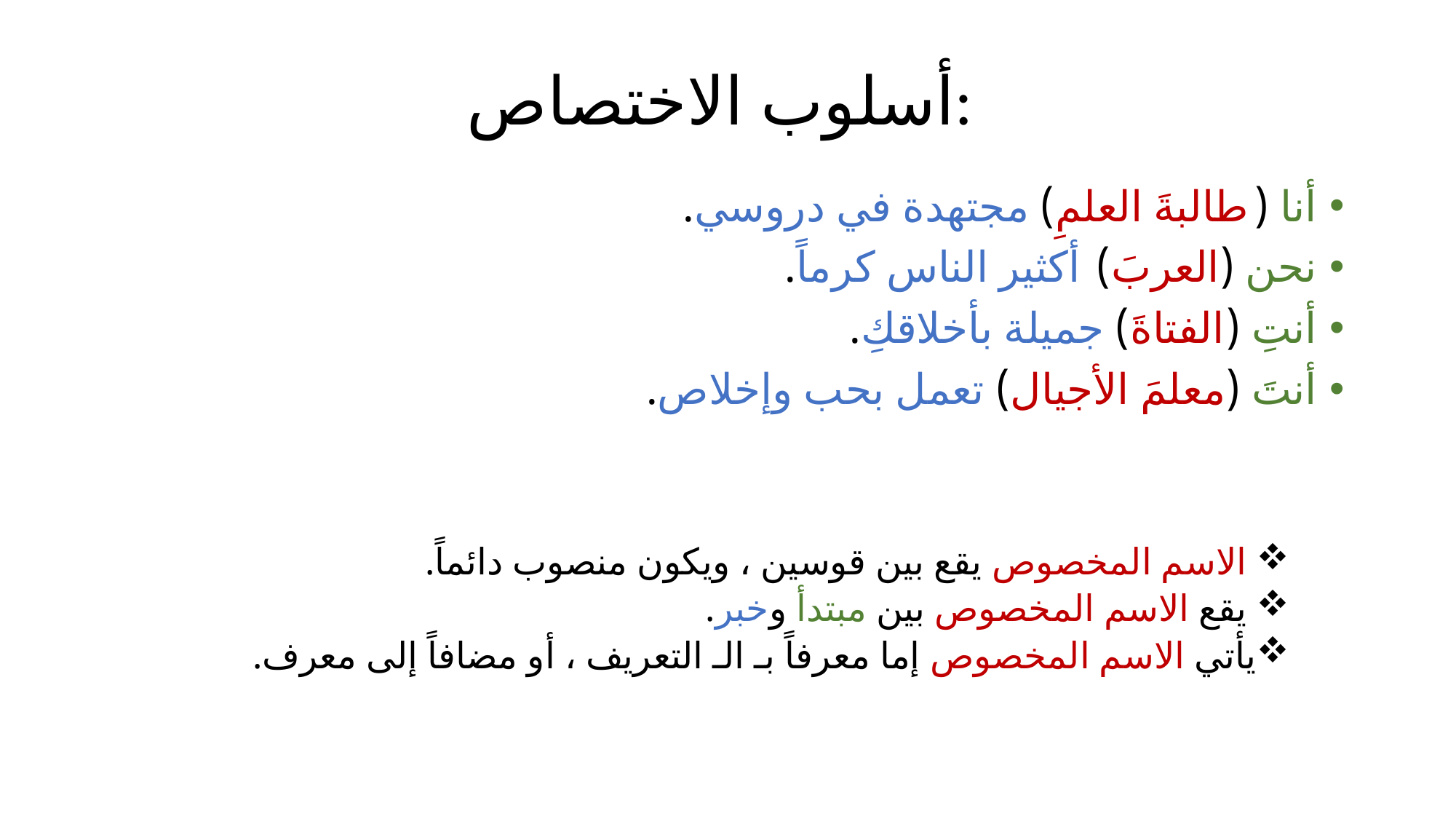

# أسلوب الاختصاص:
أنا (طالبةَ العلمِ) مجتهدة في دروسي.
نحن (العربَ) أكثير الناس كرماً.
أنتِ (الفتاةَ) جميلة بأخلاقكِ.
أنتَ (معلمَ الأجيال) تعمل بحب وإخلاص.

 الاسم المخصوص يقع بين قوسين ، ويكون منصوب دائماً.
 يقع الاسم المخصوص بين مبتدأ وخبر.
يأتي الاسم المخصوص إما معرفاً بـ الـ التعريف ، أو مضافاً إلى معرف.